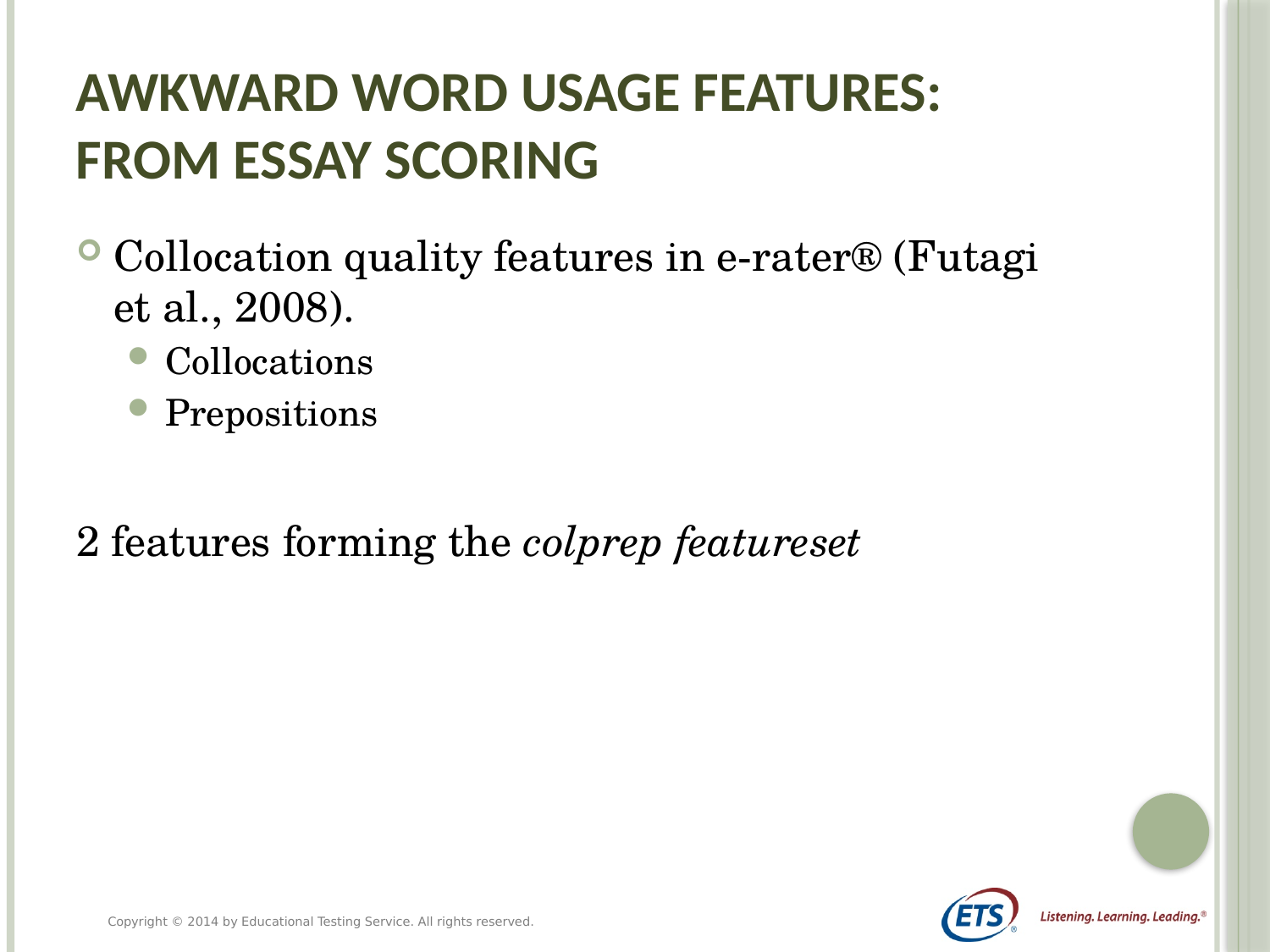

# Awkward word usage Features: from Essay Scoring
Collocation quality features in e-rater® (Futagi et al., 2008).
Collocations
Prepositions

2 features forming the colprep featureset